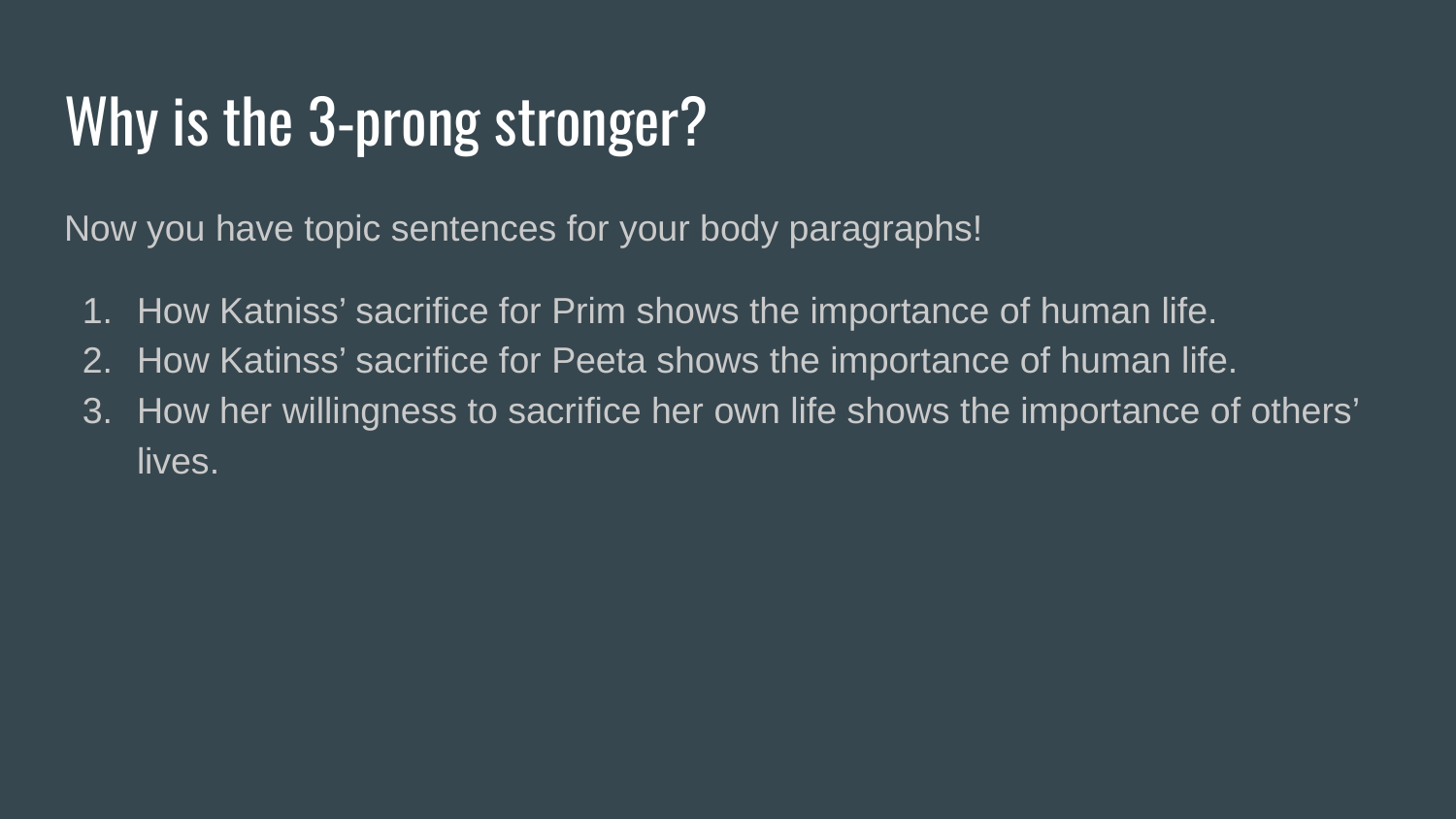

# Why is the 3-prong stronger?
Now you have topic sentences for your body paragraphs!
How Katniss’ sacrifice for Prim shows the importance of human life.
How Katinss’ sacrifice for Peeta shows the importance of human life.
How her willingness to sacrifice her own life shows the importance of others’ lives.